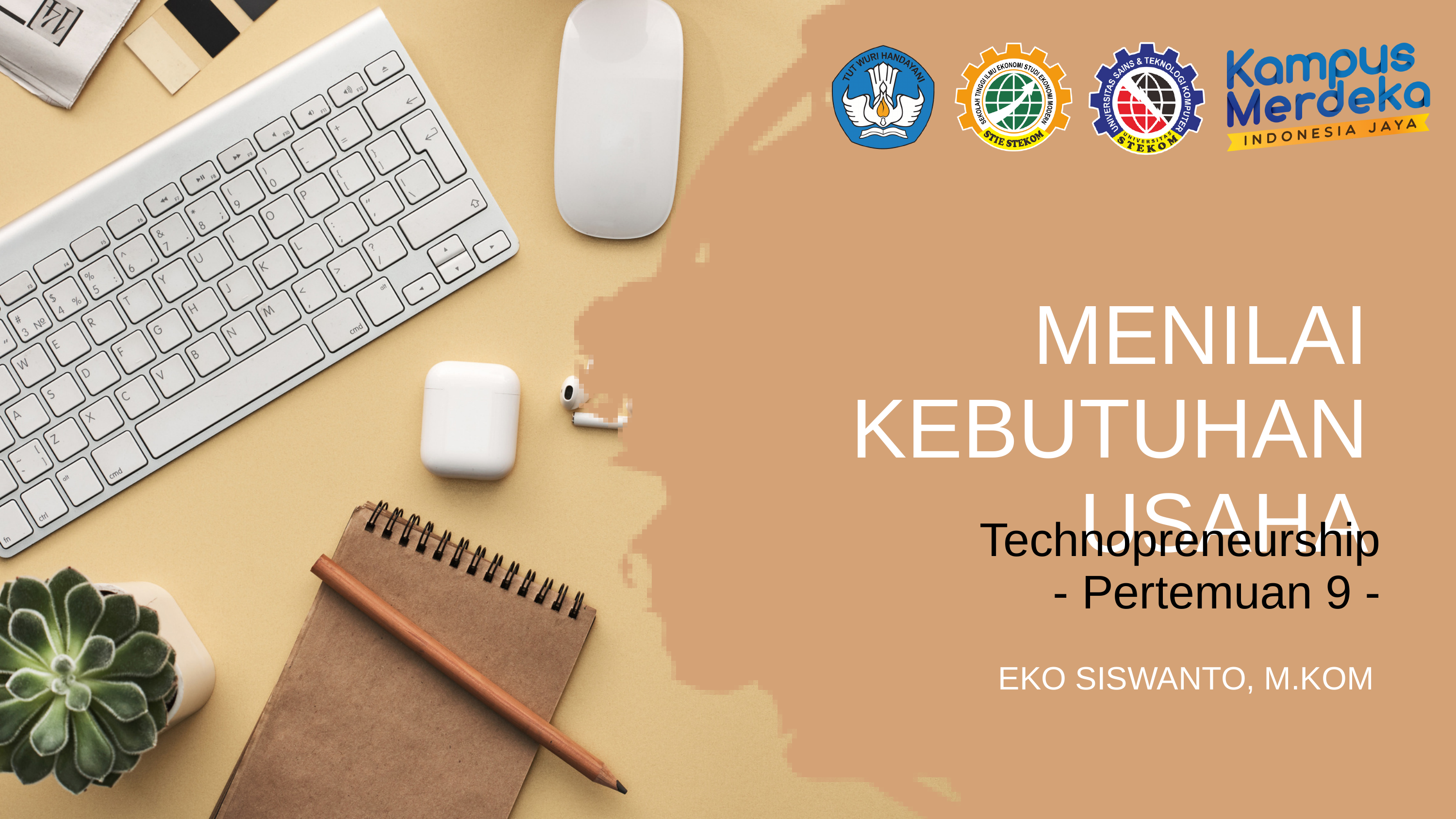

MENILAI KEBUTUHAN USAHA
Technopreneurship
 - Pertemuan 9 -
EKO SISWANTO, M.KOM